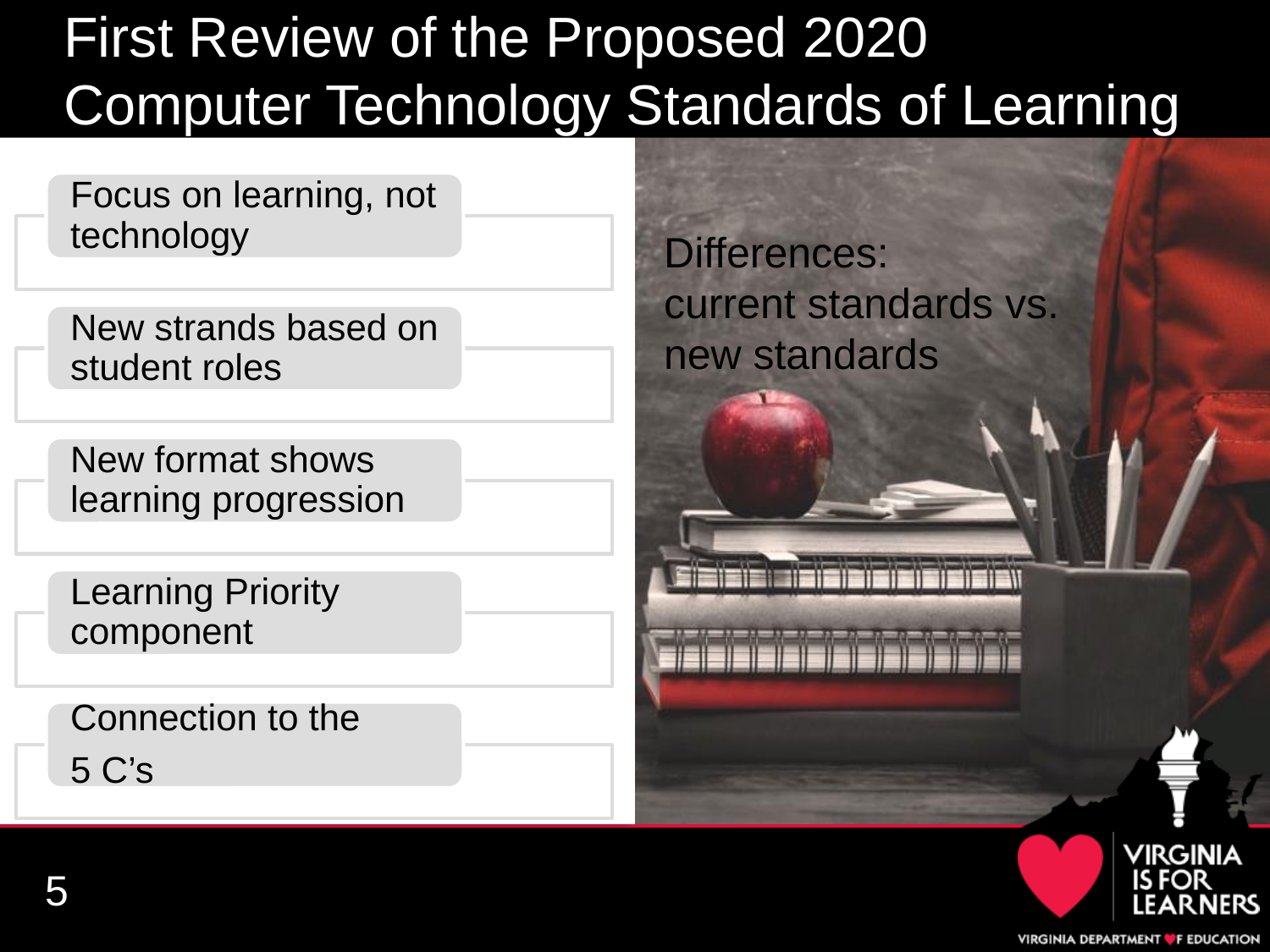

# First Review of the Proposed 2020 Computer Technology Standards of Learning
Focus on learning, not technology
New strands based on student roles
New format shows learning progression
Learning Priority component
Connection to the
5 C’s
Differences:
current standards vs. new standards